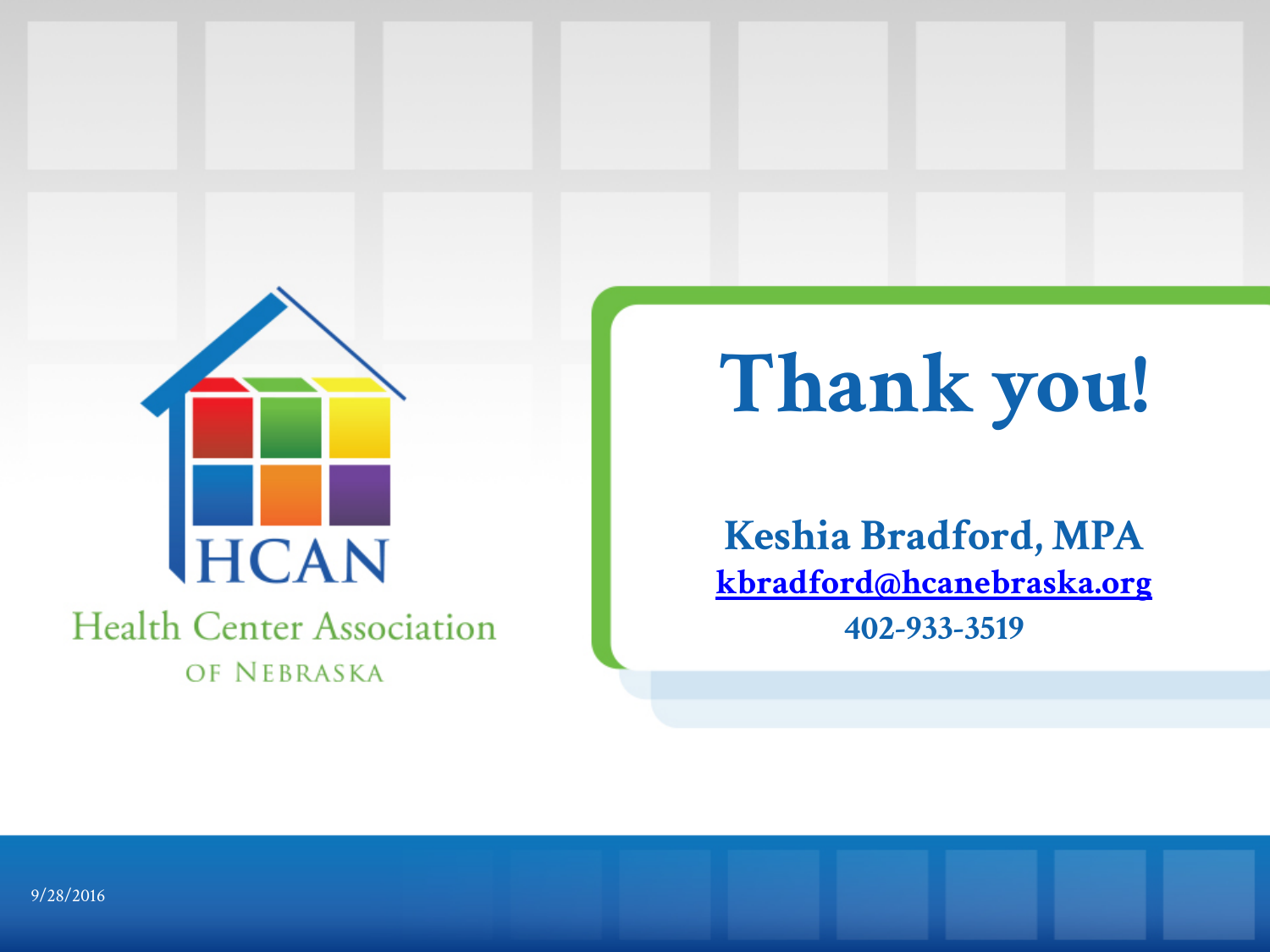

Thank you!

Keshia Bradford, MPA
kbradford@hcanebraska.org
402-933-3519
9/28/2016